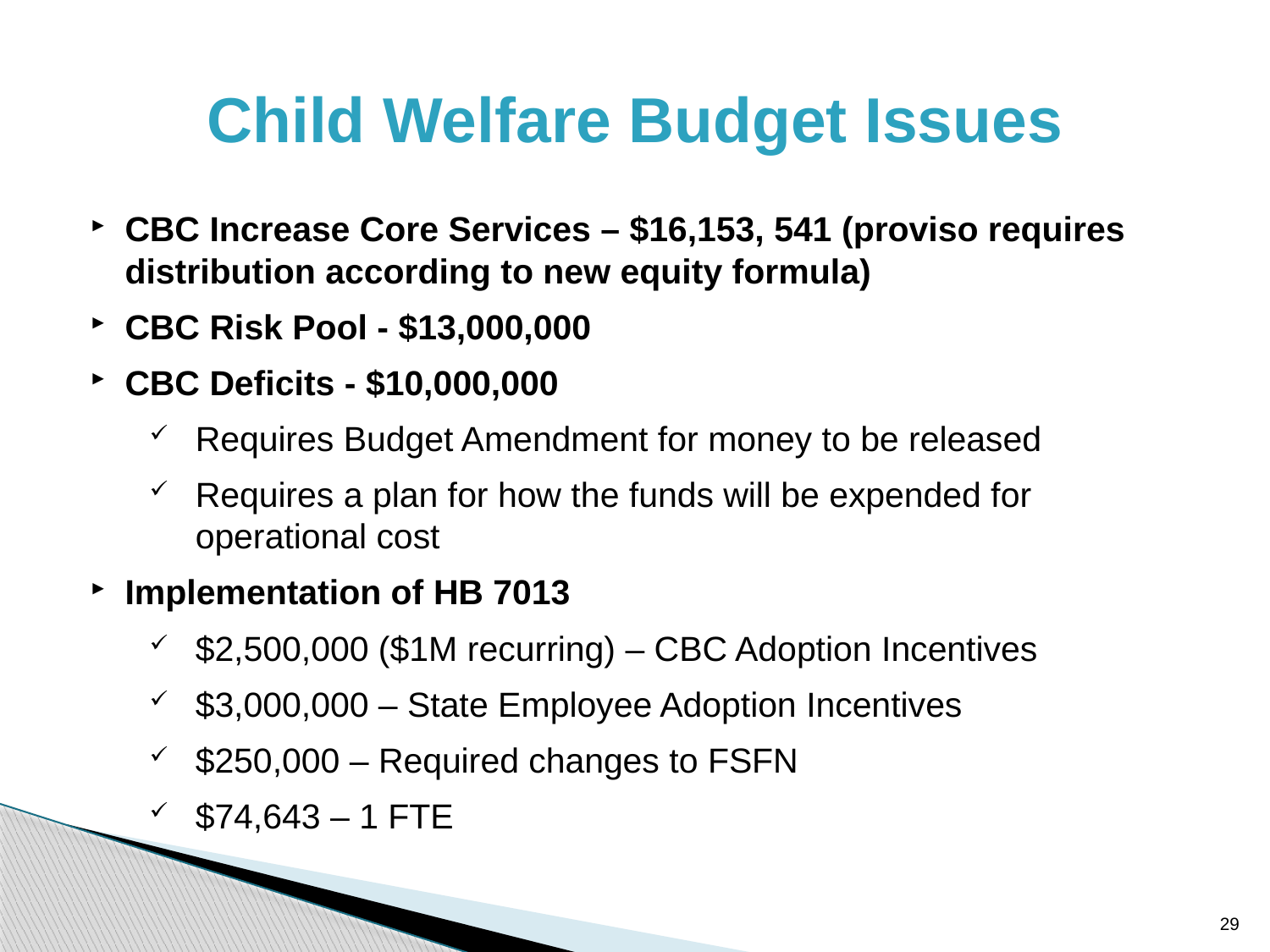

# Child Welfare Budget Issues
CBC Increase Core Services – $16,153, 541 (proviso requires distribution according to new equity formula)
CBC Risk Pool - $13,000,000
CBC Deficits - $10,000,000
Requires Budget Amendment for money to be released
Requires a plan for how the funds will be expended for operational cost
Implementation of HB 7013
$2,500,000 ($1M recurring) – CBC Adoption Incentives
$3,000,000 – State Employee Adoption Incentives
$250,000 – Required changes to FSFN
$74,643 – 1 FTE

29